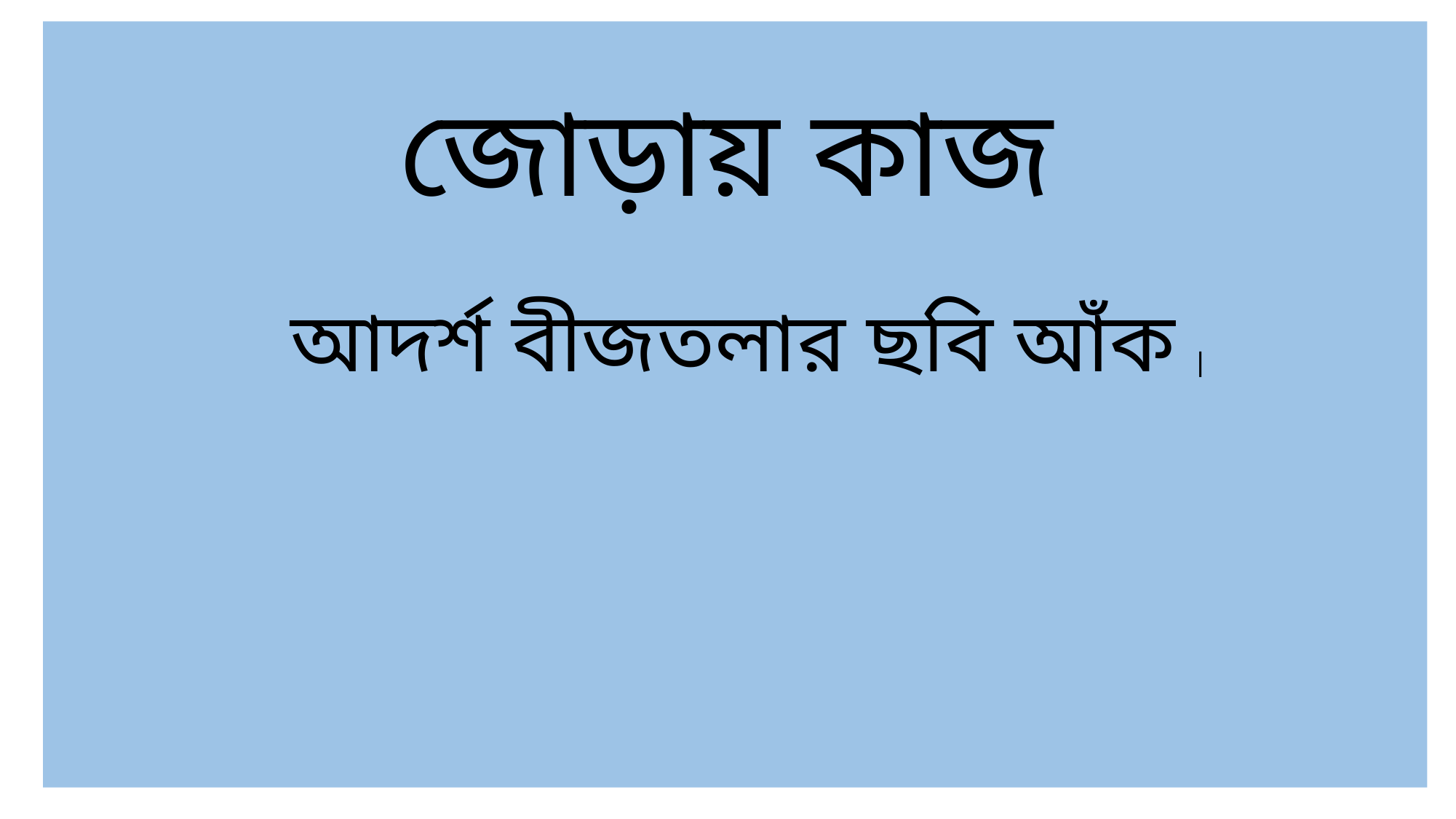

জোড়ায় কাজ
আদর্শ বীজতলার ছবি আঁক |